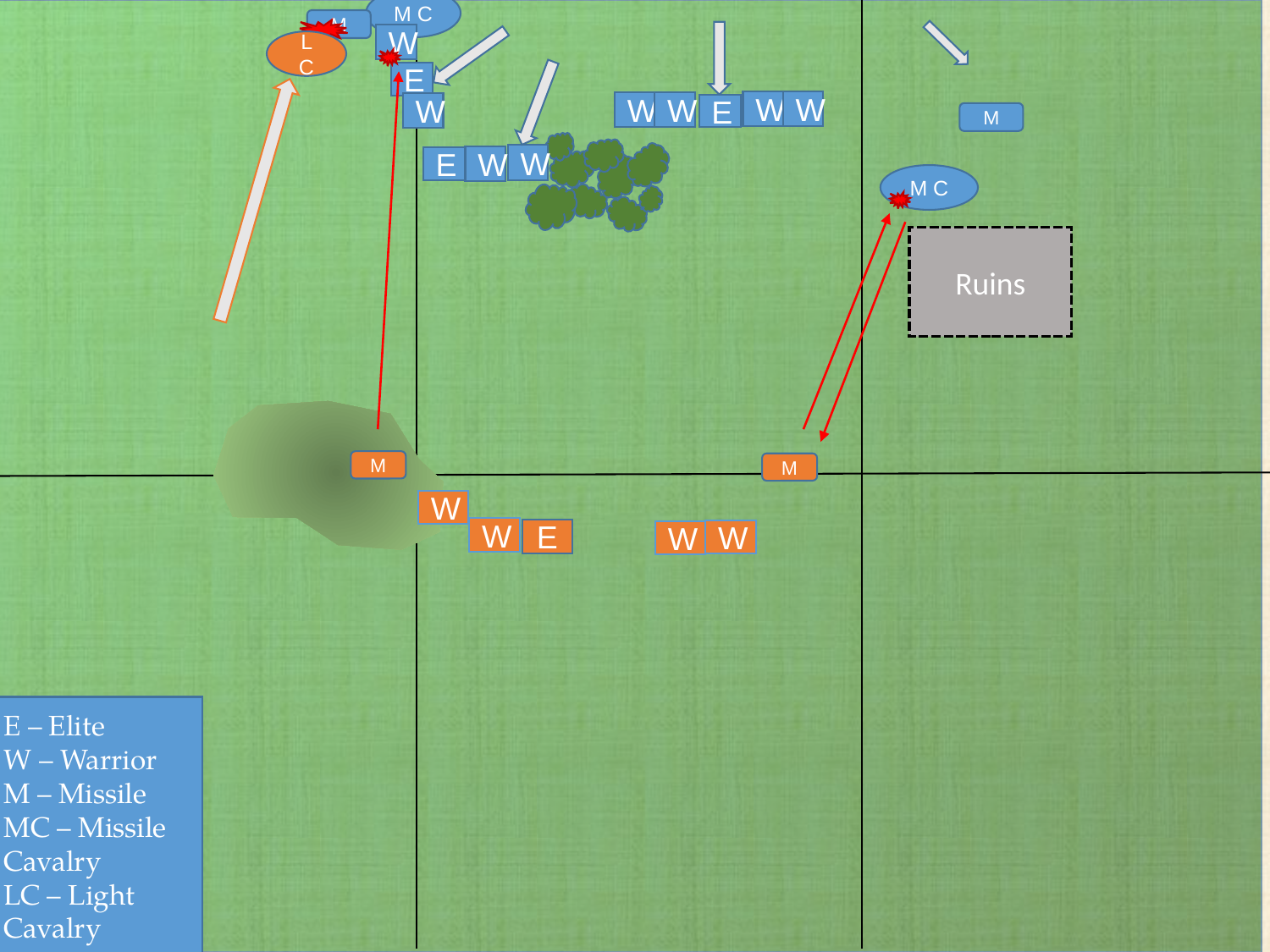

M C
M

W
L C

E
W
W

W
W
W
E
M

W
W
E

M C

Ruins

M
M
W
W
E
W
W
E – Elite
W – Warrior
M – Missile
MC – Missile Cavalry
LC – Light Cavalry